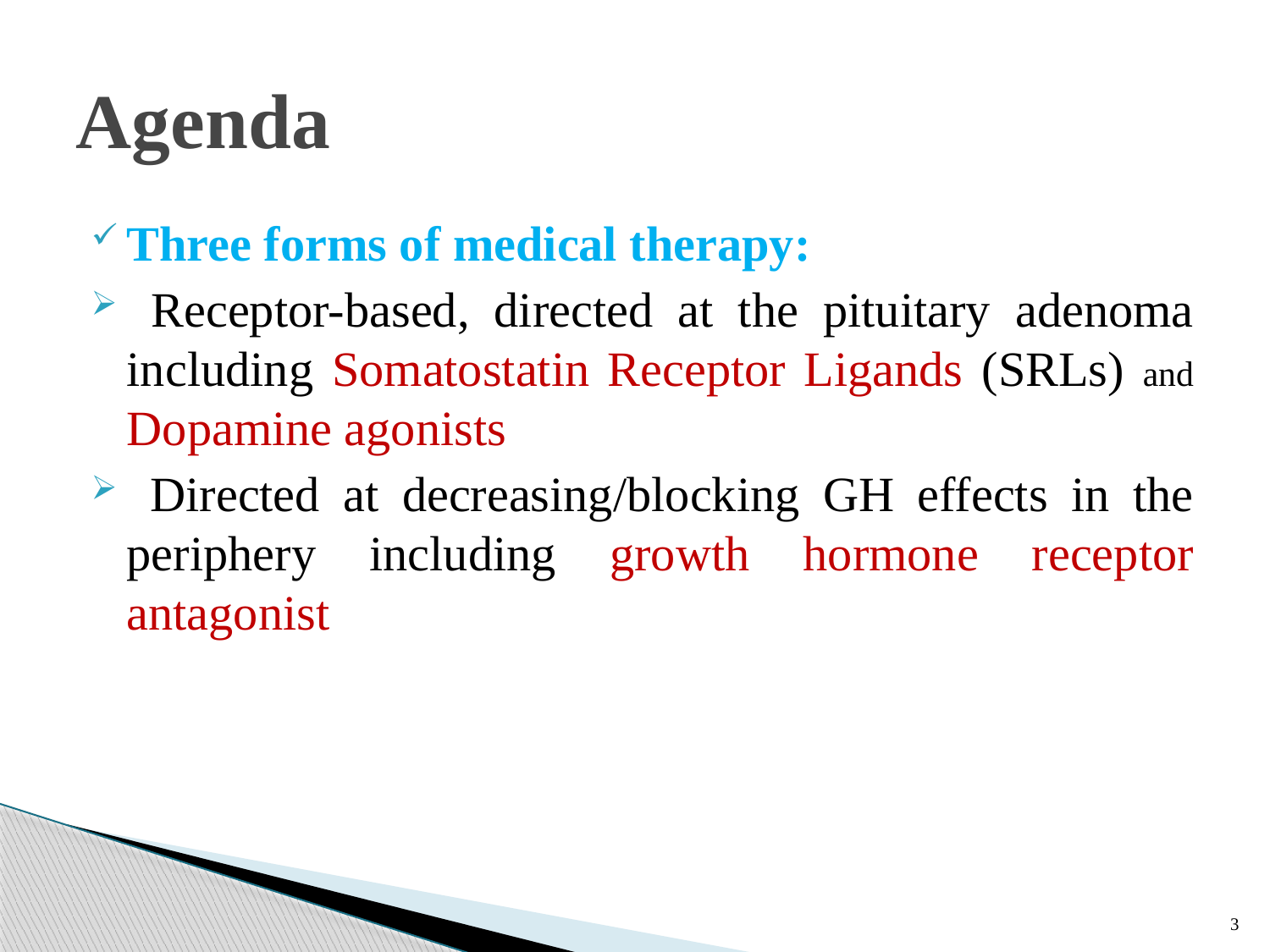

# Agenda
Three forms of medical therapy:
 Receptor-based, directed at the pituitary adenoma including Somatostatin Receptor Ligands (SRLs) and Dopamine agonists
 Directed at decreasing/blocking GH effects in the periphery including growth hormone receptor antagonist

3